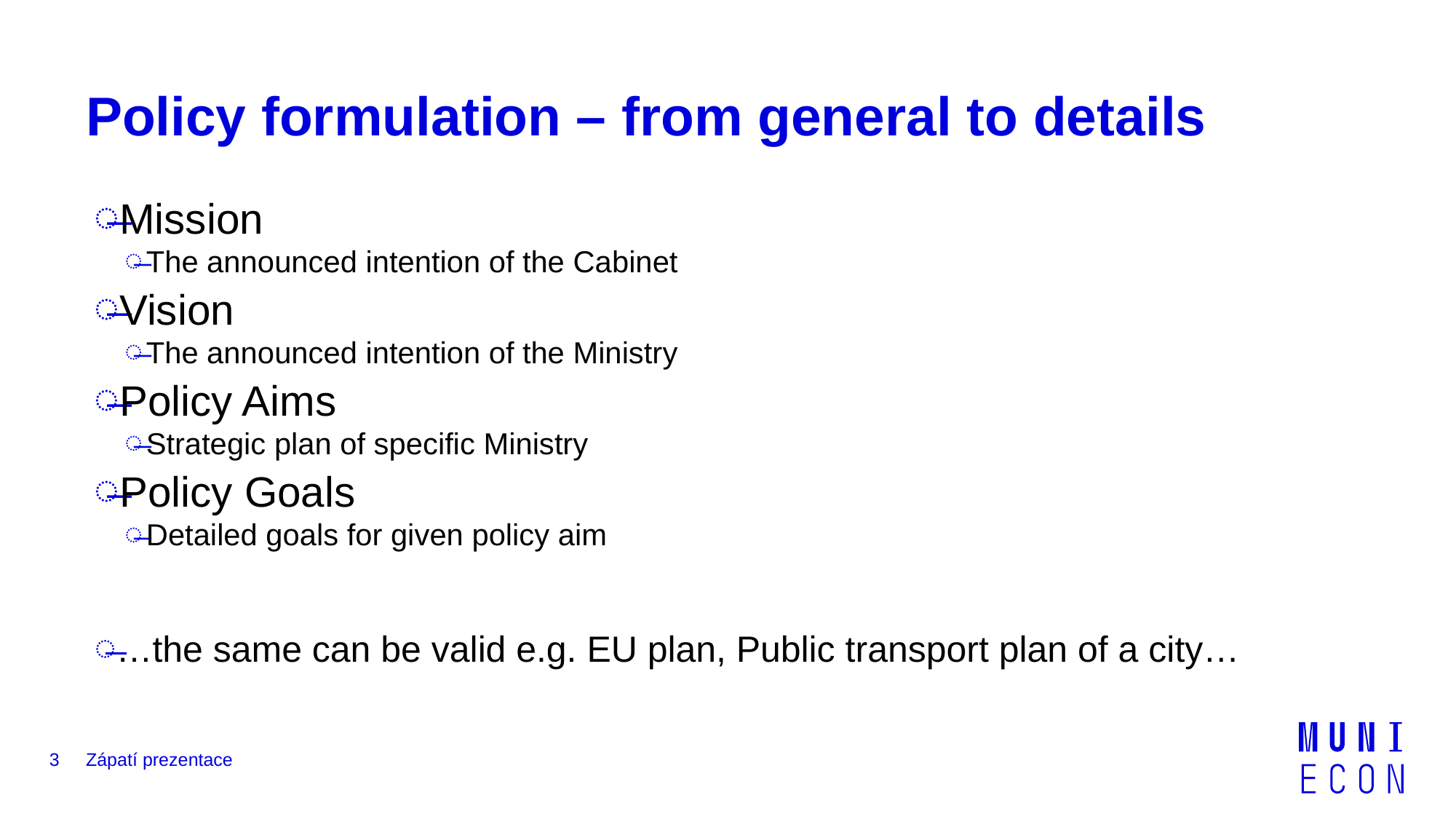

# Policy formulation – from general to details
Mission
The announced intention of the Cabinet
Vision
The announced intention of the Ministry
Policy Aims
Strategic plan of specific Ministry
Policy Goals
Detailed goals for given policy aim

…the same can be valid e.g. EU plan, Public transport plan of a city…

3
Zápatí prezentace